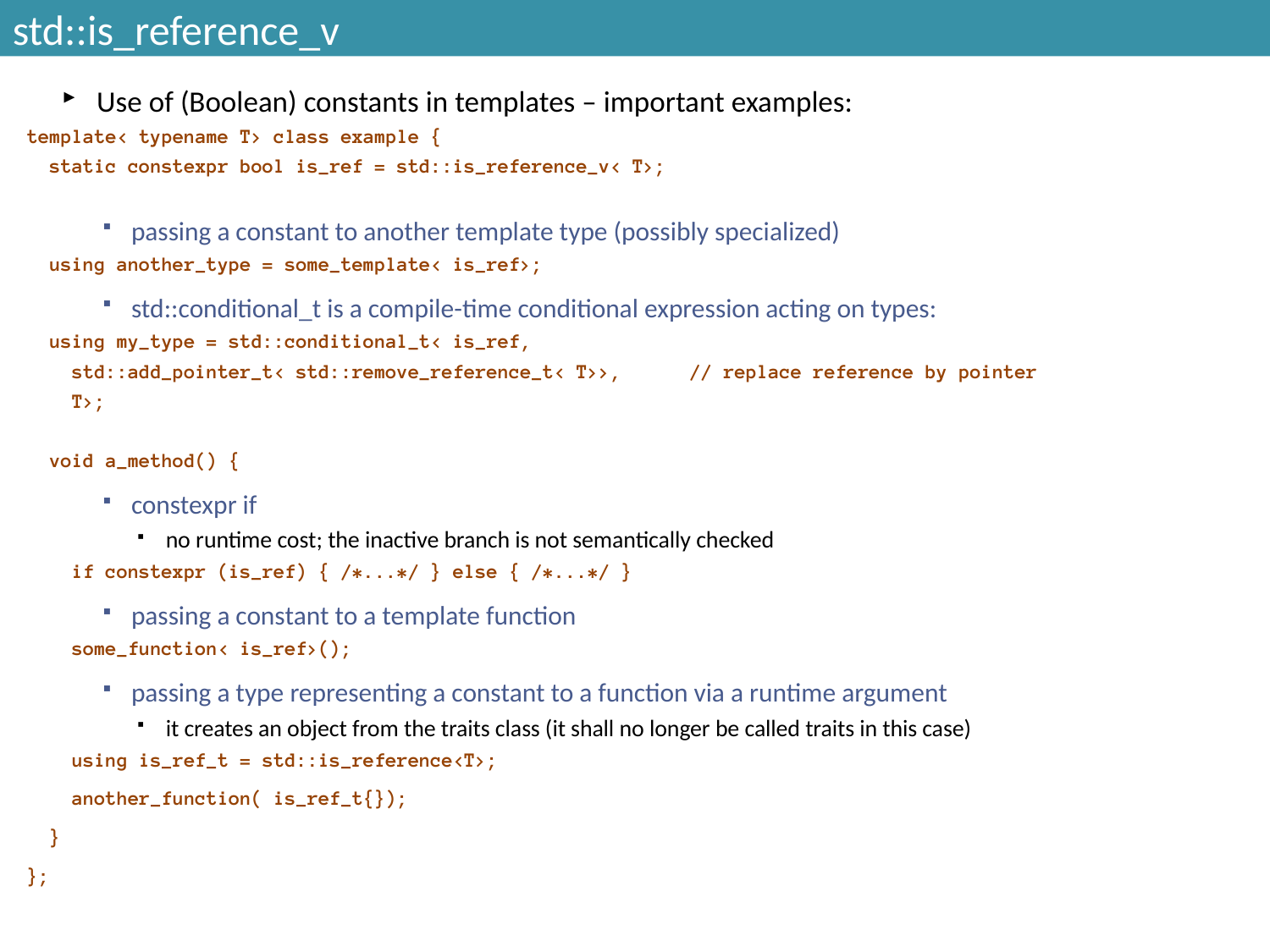

# std::is_reference_v
Use of (Boolean) constants in templates – important examples:
template< typename T> class example {
  static constexpr bool is_ref = std::is_reference_v< T>;

passing a constant to another template type (possibly specialized)
  using another_type = some_template< is_ref>;
std::conditional_t is a compile-time conditional expression acting on types:
  using my_type = std::conditional_t< is_ref,
    std::add_pointer_t< std::remove_reference_t< T>>,	// replace reference by pointer
    T>;

  void a_method() {
constexpr if
no runtime cost; the inactive branch is not semantically checked
    if constexpr (is_ref) { /*...*/ } else { /*...*/ }
passing a constant to a template function
    some_function< is_ref>();
passing a type representing a constant to a function via a runtime argument
it creates an object from the traits class (it shall no longer be called traits in this case)
    using is_ref_t = std::is_reference<T>;
    another_function( is_ref_t{});
  }
};